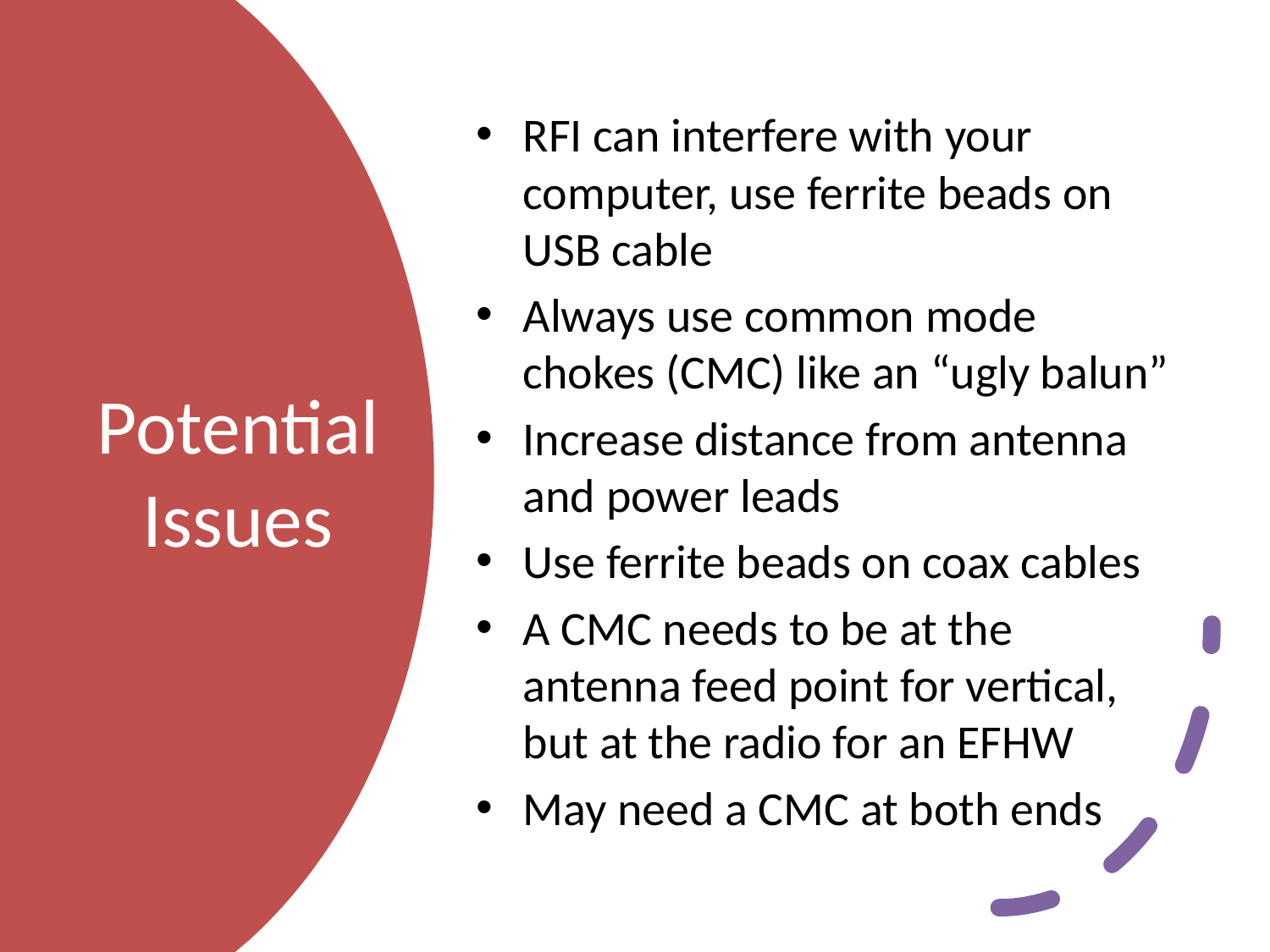

RFI can interfere with your computer, use ferrite beads on USB cable
Always use common mode chokes (CMC) like an “ugly balun”
Increase distance from antenna and power leads
Use ferrite beads on coax cables
A CMC needs to be at the antenna feed point for vertical, but at the radio for an EFHW
May need a CMC at both ends
# Potential Issues